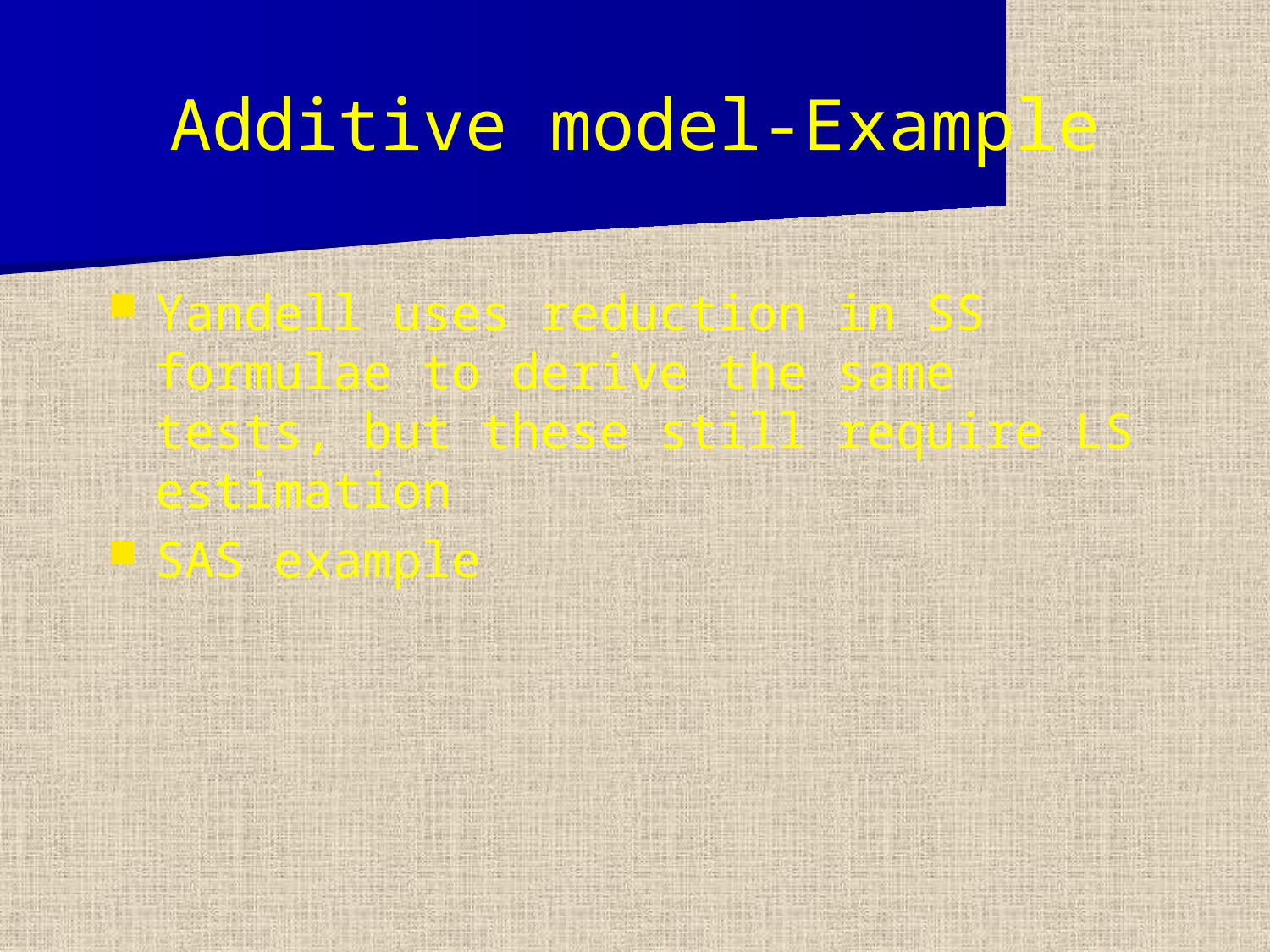

# Additive model-Example
Yandell uses reduction in SS formulae to derive the same tests, but these still require LS estimation
SAS example